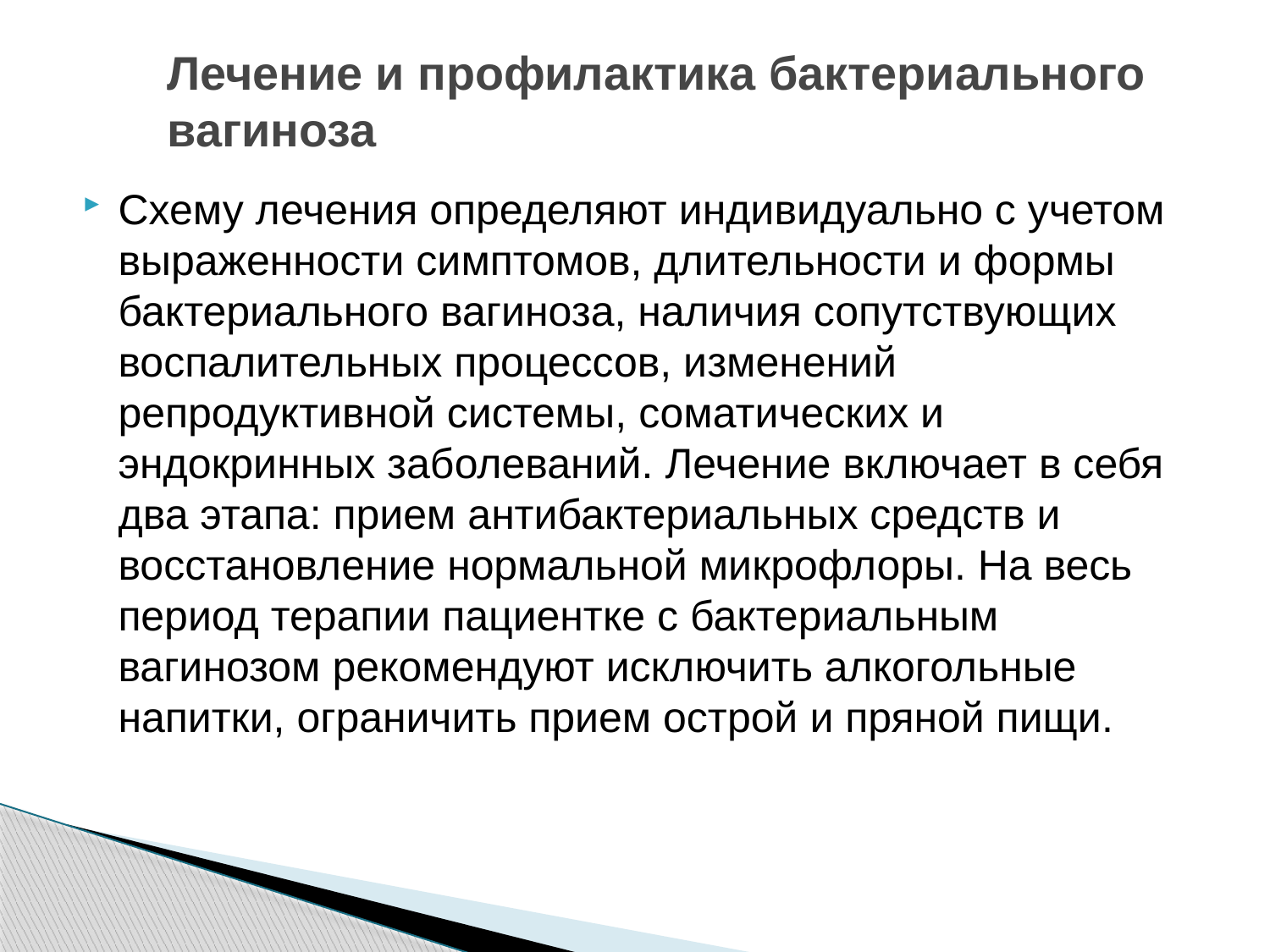

# Лечение и профилактика бактериального вагиноза
Схему лечения определяют индивидуально с учетом выраженности симптомов, длительности и формы бактериального вагиноза, наличия сопутствующих воспалительных процессов, изменений репродуктивной системы, соматических и эндокринных заболеваний. Лечение включает в себя два этапа: прием антибактериальных средств и восстановление нормальной микрофлоры. На весь период терапии пациентке с бактериальным вагинозом рекомендуют исключить алкогольные напитки, ограничить прием острой и пряной пищи.